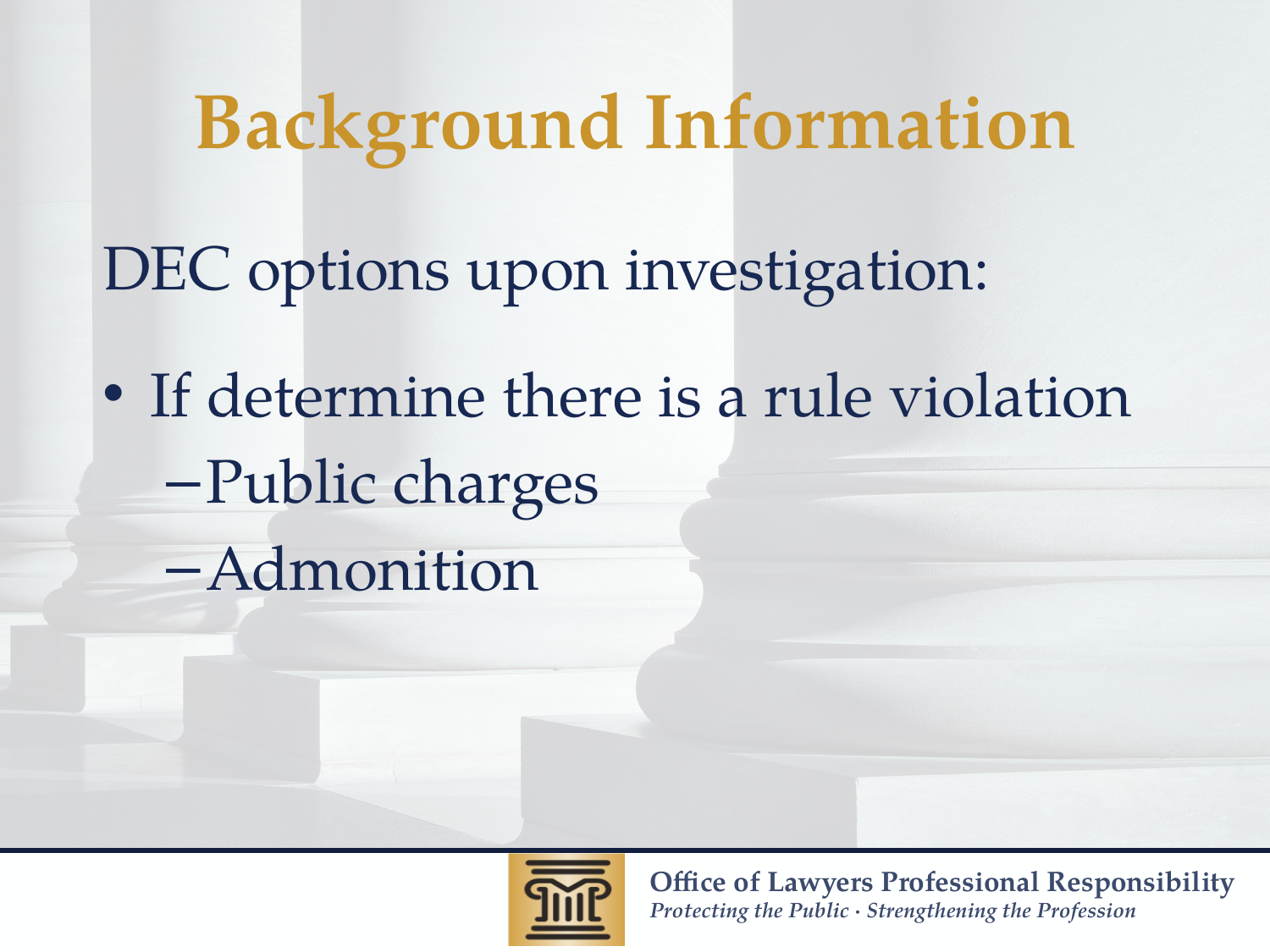

# Background Information
DEC options upon investigation:
If determine there is a rule violation
Public charges
Admonition